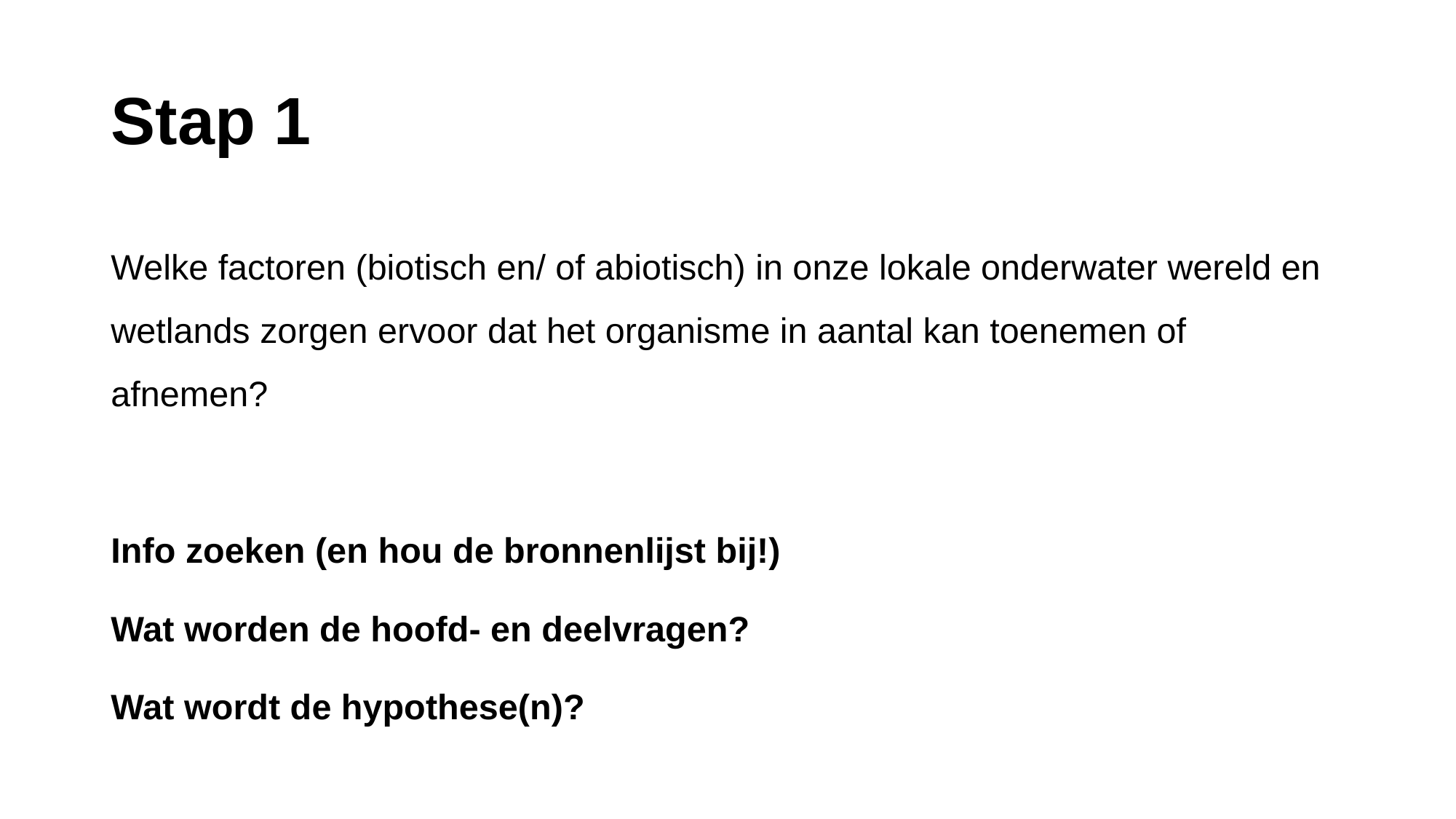

# Stap 1
Welke factoren (biotisch en/ of abiotisch) in onze lokale onderwater wereld en wetlands zorgen ervoor dat het organisme in aantal kan toenemen of afnemen?

Info zoeken (en hou de bronnenlijst bij!)
Wat worden de hoofd- en deelvragen?
Wat wordt de hypothese(n)?